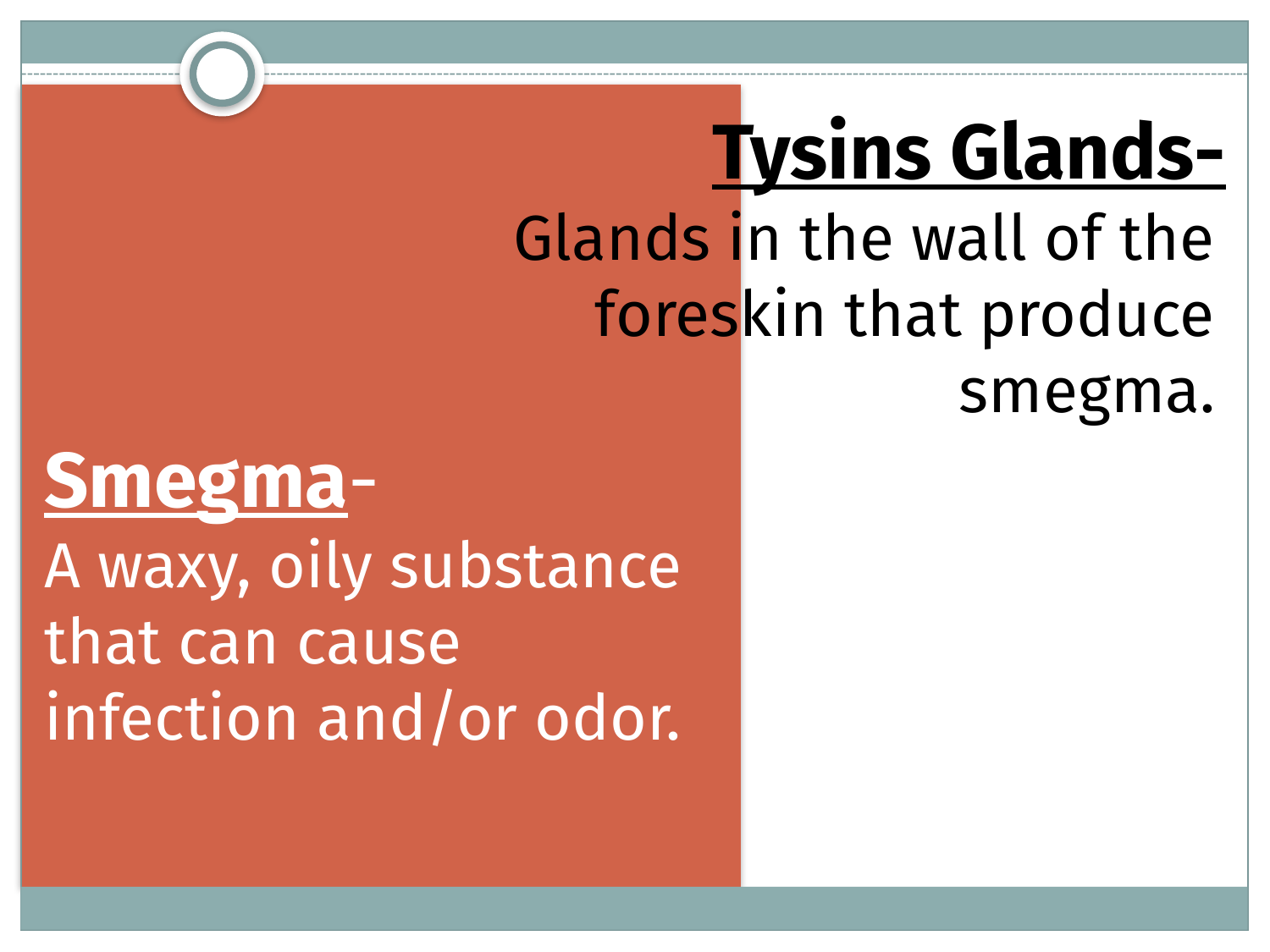

Tysins Glands-
Glands in the wall of the foreskin that produce smegma.

Smegma-
A waxy, oily substance that can cause infection and/or odor.